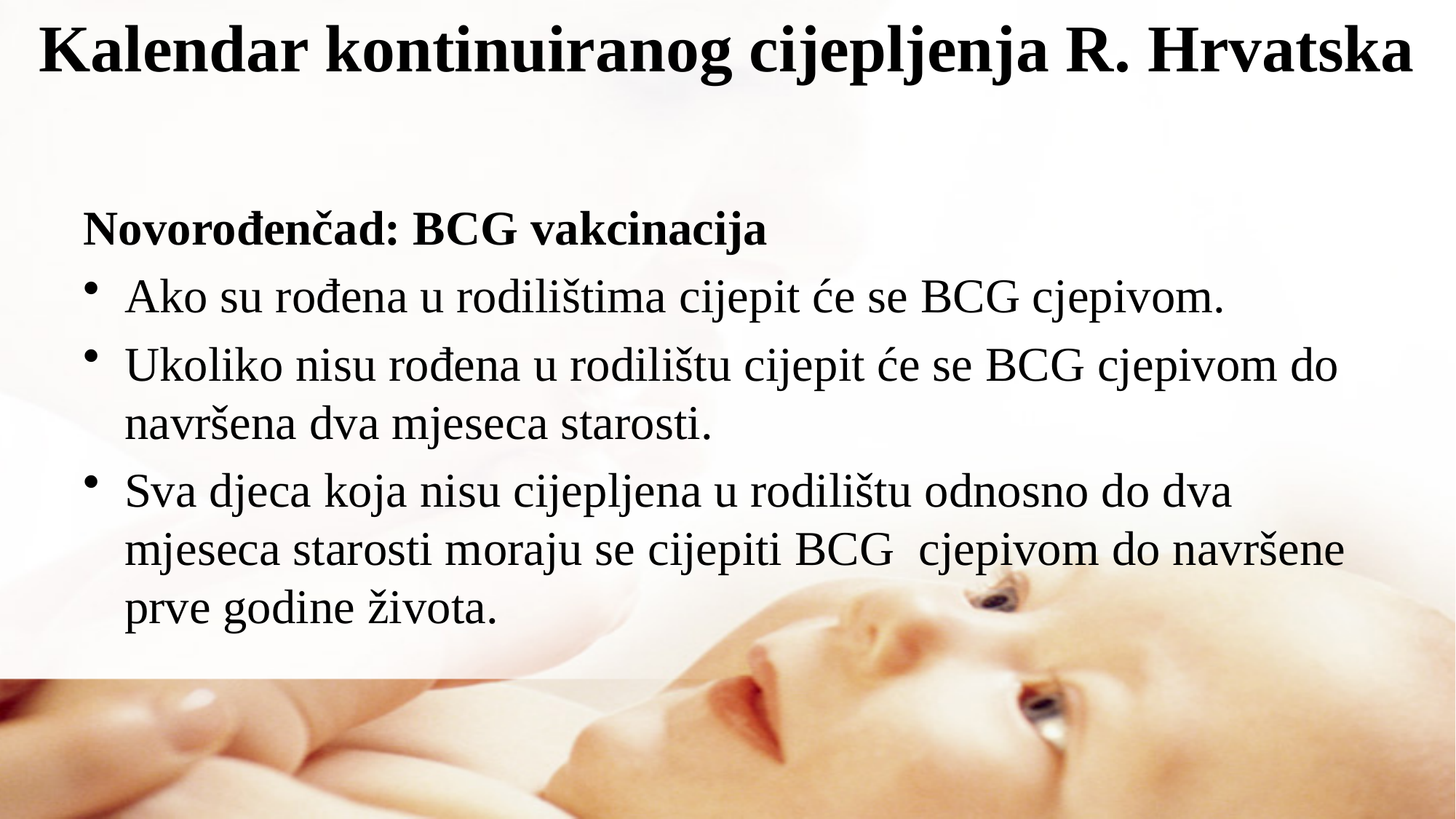

# Kalendar kontinuiranog cijepljenja R. Hrvatska
Novorođenčad: BCG vakcinacija
Ako su rođena u rodilištima cijepit će se BCG cjepivom.
Ukoliko nisu rođena u rodilištu cijepit će se BCG cjepivom do navršena dva mjeseca starosti.
Sva djeca koja nisu cijepljena u rodilištu odnosno do dva mjeseca starosti moraju se cijepiti BCG  cjepivom do navršene prve godine života.